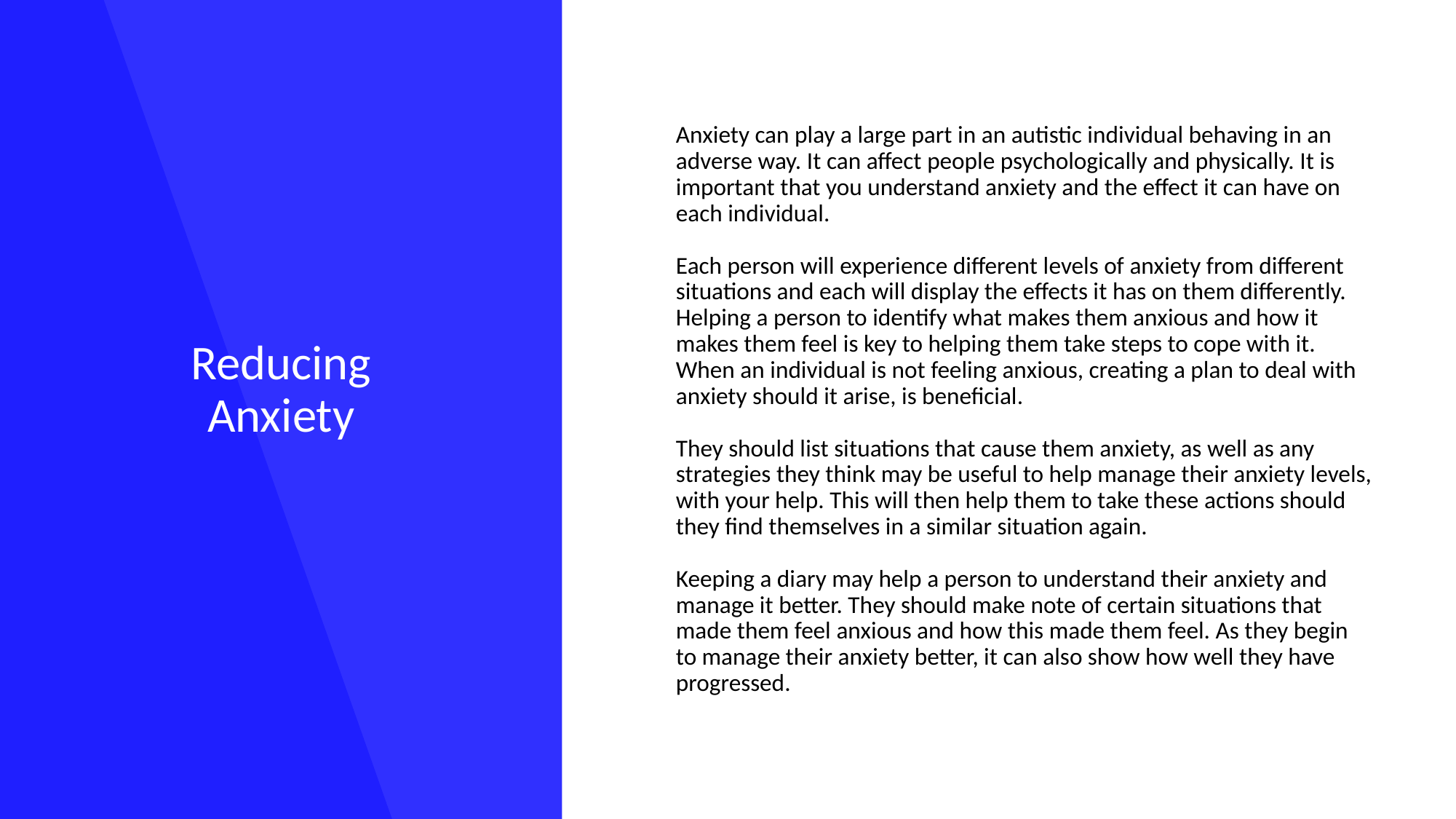

Anxiety can play a large part in an autistic individual behaving in an adverse way. It can affect people psychologically and physically. It is important that you understand anxiety and the effect it can have on each individual.

Each person will experience different levels of anxiety from different situations and each will display the effects it has on them differently. Helping a person to identify what makes them anxious and how it makes them feel is key to helping them take steps to cope with it.
When an individual is not feeling anxious, creating a plan to deal with anxiety should it arise, is beneficial.
They should list situations that cause them anxiety, as well as any strategies they think may be useful to help manage their anxiety levels, with your help. This will then help them to take these actions should they find themselves in a similar situation again.

Keeping a diary may help a person to understand their anxiety and manage it better. They should make note of certain situations that made them feel anxious and how this made them feel. As they begin to manage their anxiety better, it can also show how well they have progressed.
# Reducing Anxiety